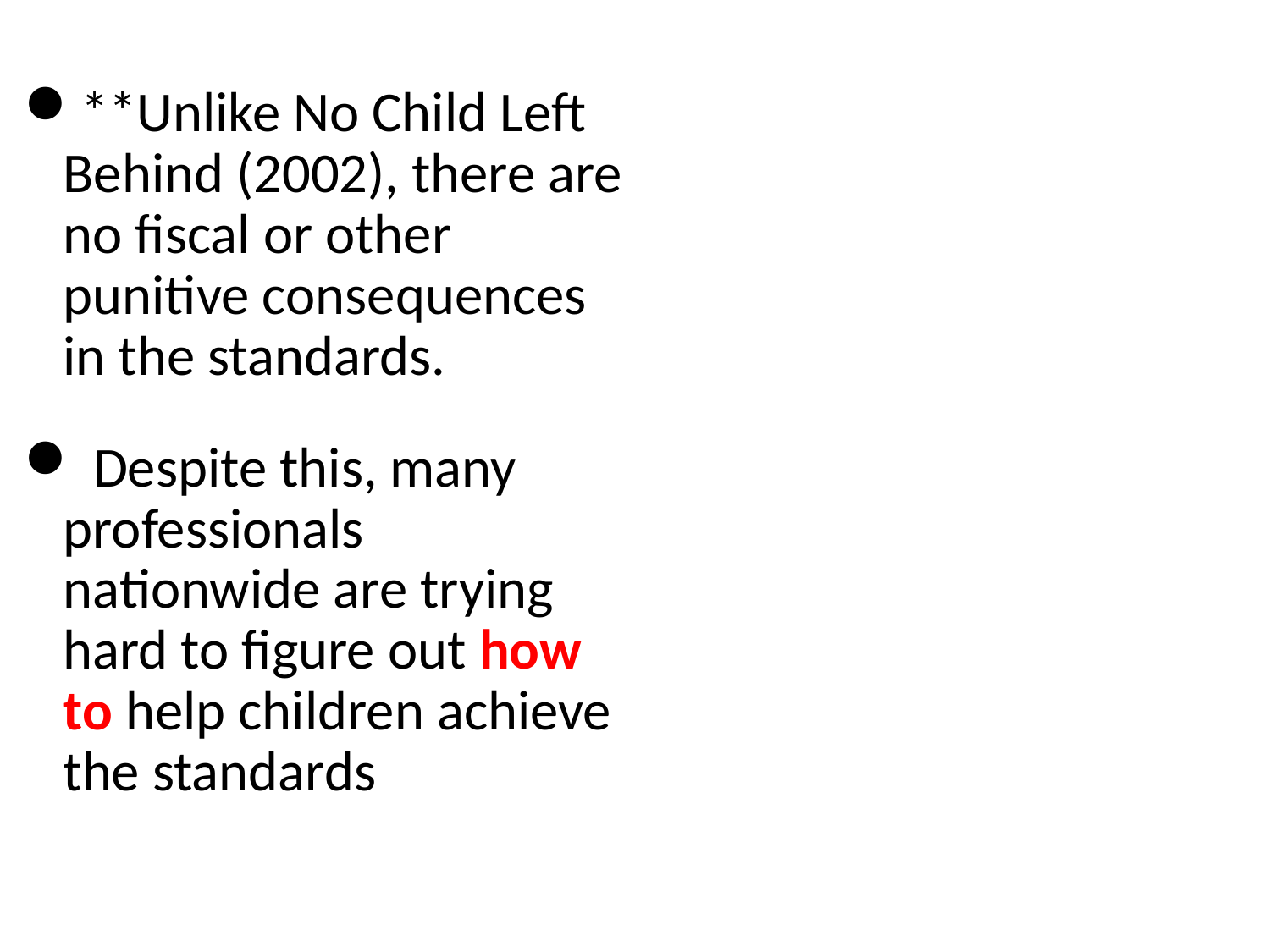

**Unlike No Child Left Behind (2002), there are no fiscal or other punitive consequences in the standards.

 Despite this, many professionals nationwide are trying hard to figure out how to help children achieve the standards